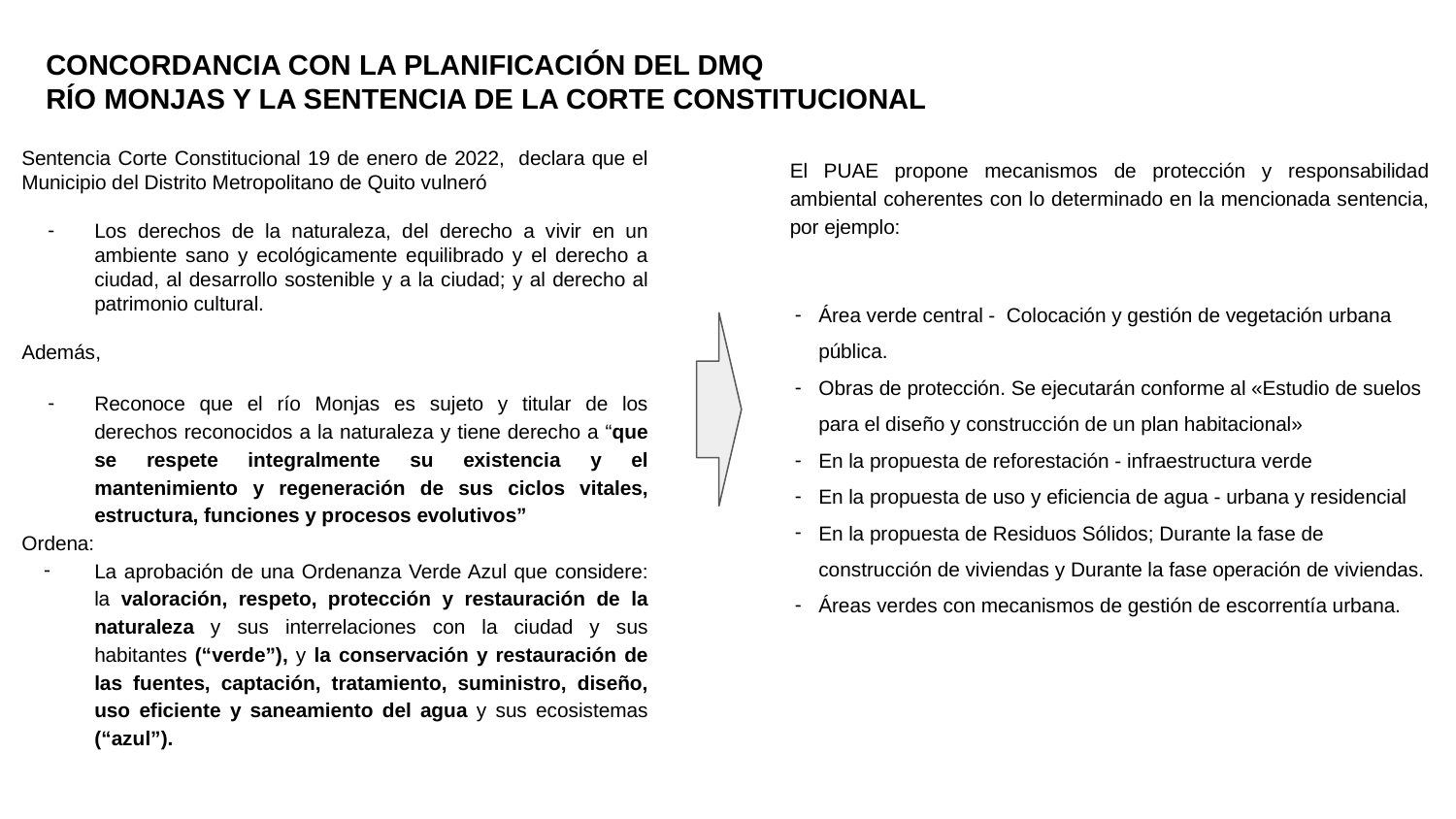

CONCORDANCIA CON LA PLANIFICACIÓN DEL DMQ
RÍO MONJAS Y LA SENTENCIA DE LA CORTE CONSTITUCIONAL
Sentencia Corte Constitucional 19 de enero de 2022,  declara que el Municipio del Distrito Metropolitano de Quito vulneró

Los derechos de la naturaleza, del derecho a vivir en un ambiente sano y ecológicamente equilibrado y el derecho a ciudad, al desarrollo sostenible y a la ciudad; y al derecho al patrimonio cultural.

Además,

Reconoce que el río Monjas es sujeto y titular de los derechos reconocidos a la naturaleza y tiene derecho a “que se respete integralmente su existencia y el mantenimiento y regeneración de sus ciclos vitales, estructura, funciones y procesos evolutivos”
Ordena:
La aprobación de una Ordenanza Verde Azul que considere: la valoración, respeto, protección y restauración de la naturaleza y sus interrelaciones con la ciudad y sus habitantes (“verde”), y la conservación y restauración de las fuentes, captación, tratamiento, suministro, diseño, uso eficiente y saneamiento del agua y sus ecosistemas (“azul”).

El PUAE propone mecanismos de protección y responsabilidad ambiental coherentes con lo determinado en la mencionada sentencia, por ejemplo:

Área verde central -  Colocación y gestión de vegetación urbana pública.
Obras de protección. Se ejecutarán conforme al «Estudio de suelos para el diseño y construcción de un plan habitacional»
En la propuesta de reforestación - infraestructura verde
En la propuesta de uso y eficiencia de agua - urbana y residencial
En la propuesta de Residuos Sólidos; Durante la fase de construcción de viviendas y Durante la fase operación de viviendas.
Áreas verdes con mecanismos de gestión de escorrentía urbana.